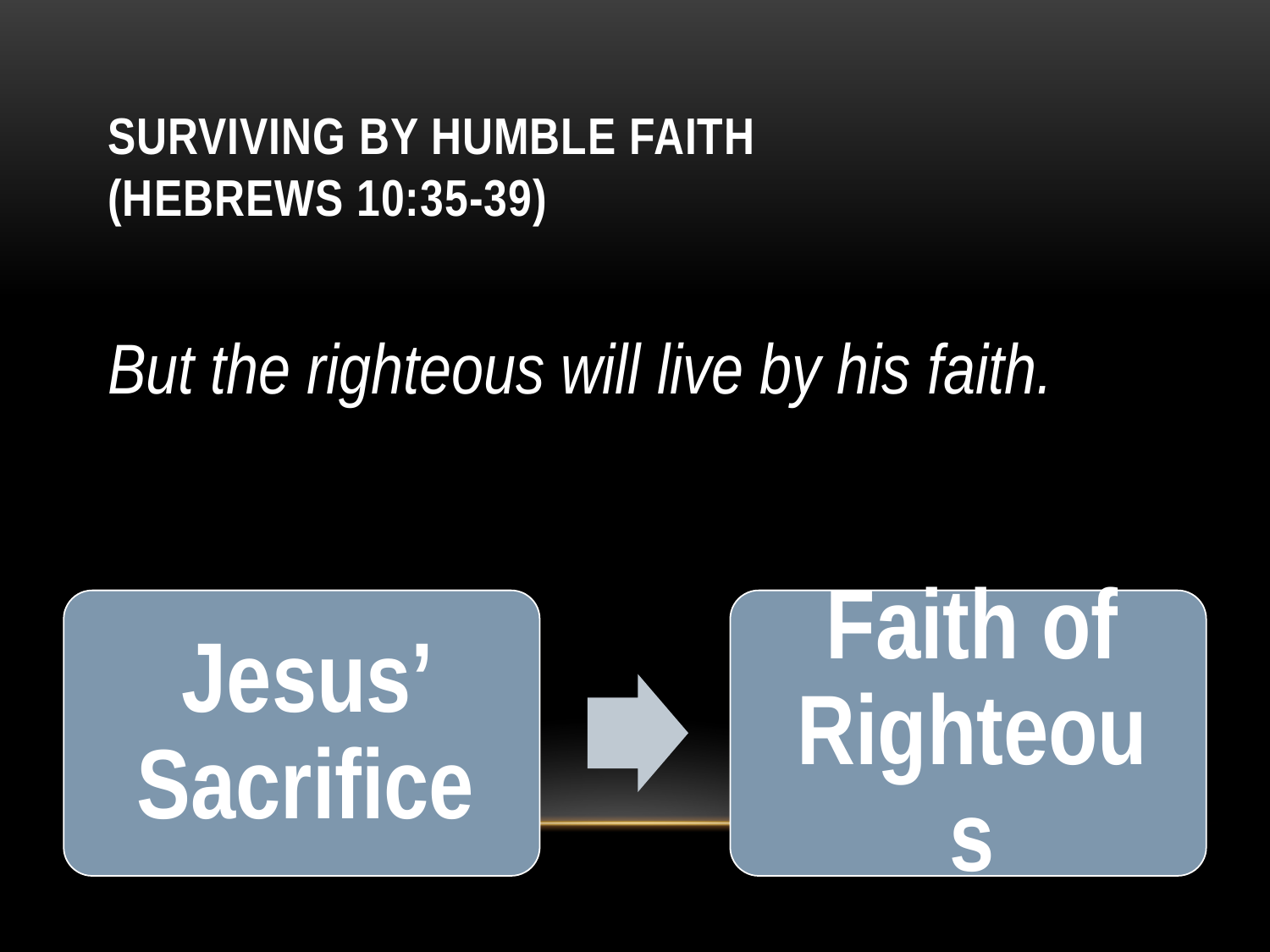

# Surviving by Humble Faith (Hebrews 10:35-39)
But the righteous will live by his faith.
Jesus’ Sacrifice

Faith of Righteous